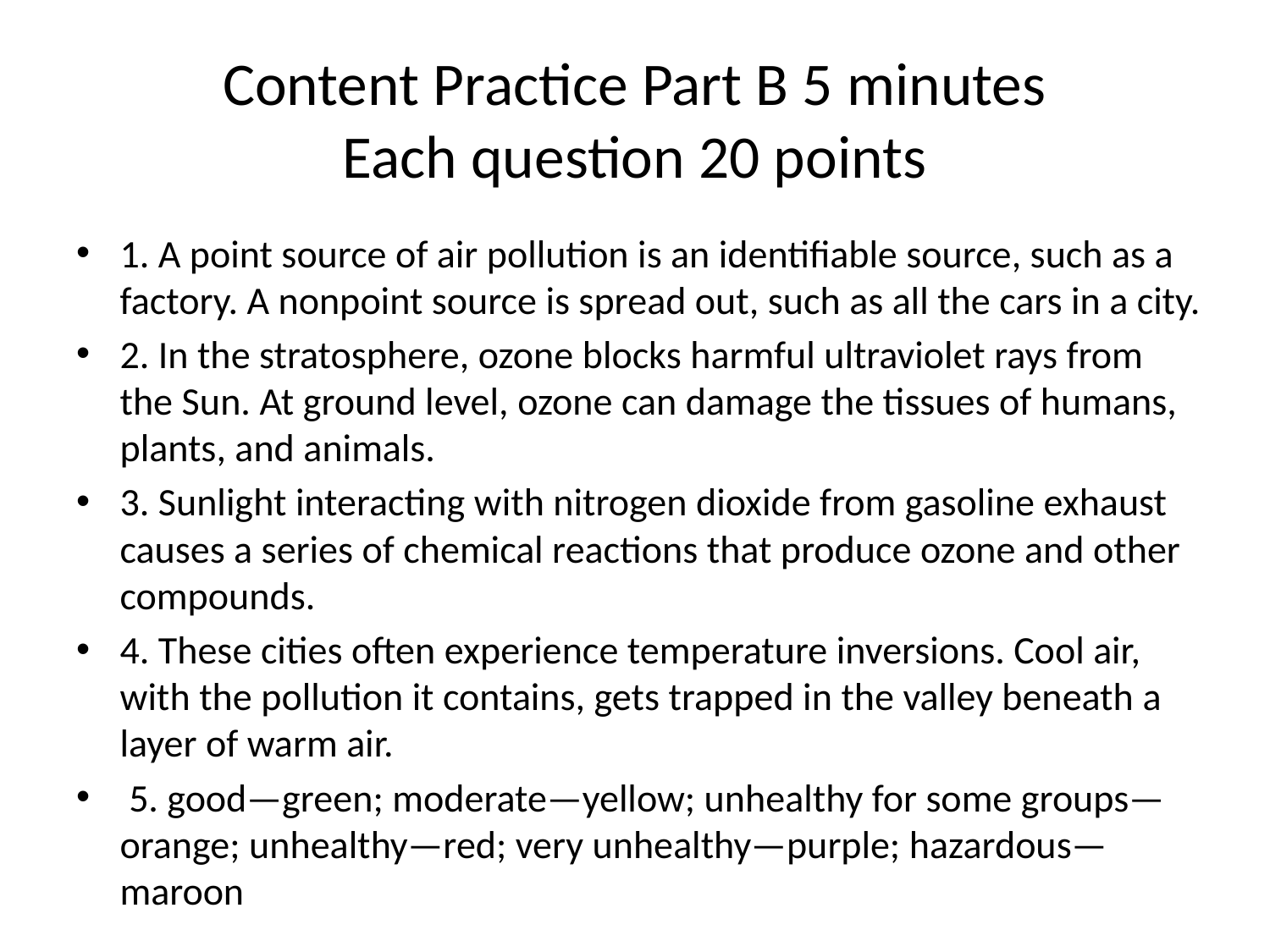

# Content Practice Part B 5 minutes Each question 20 points
1. A point source of air pollution is an identifiable source, such as a factory. A nonpoint source is spread out, such as all the cars in a city.
2. In the stratosphere, ozone blocks harmful ultraviolet rays from the Sun. At ground level, ozone can damage the tissues of humans, plants, and animals.
3. Sunlight interacting with nitrogen dioxide from gasoline exhaust causes a series of chemical reactions that produce ozone and other compounds.
4. These cities often experience temperature inversions. Cool air, with the pollution it contains, gets trapped in the valley beneath a layer of warm air.
 5. good—green; moderate—yellow; unhealthy for some groups—orange; unhealthy—red; very unhealthy—purple; hazardous—maroon